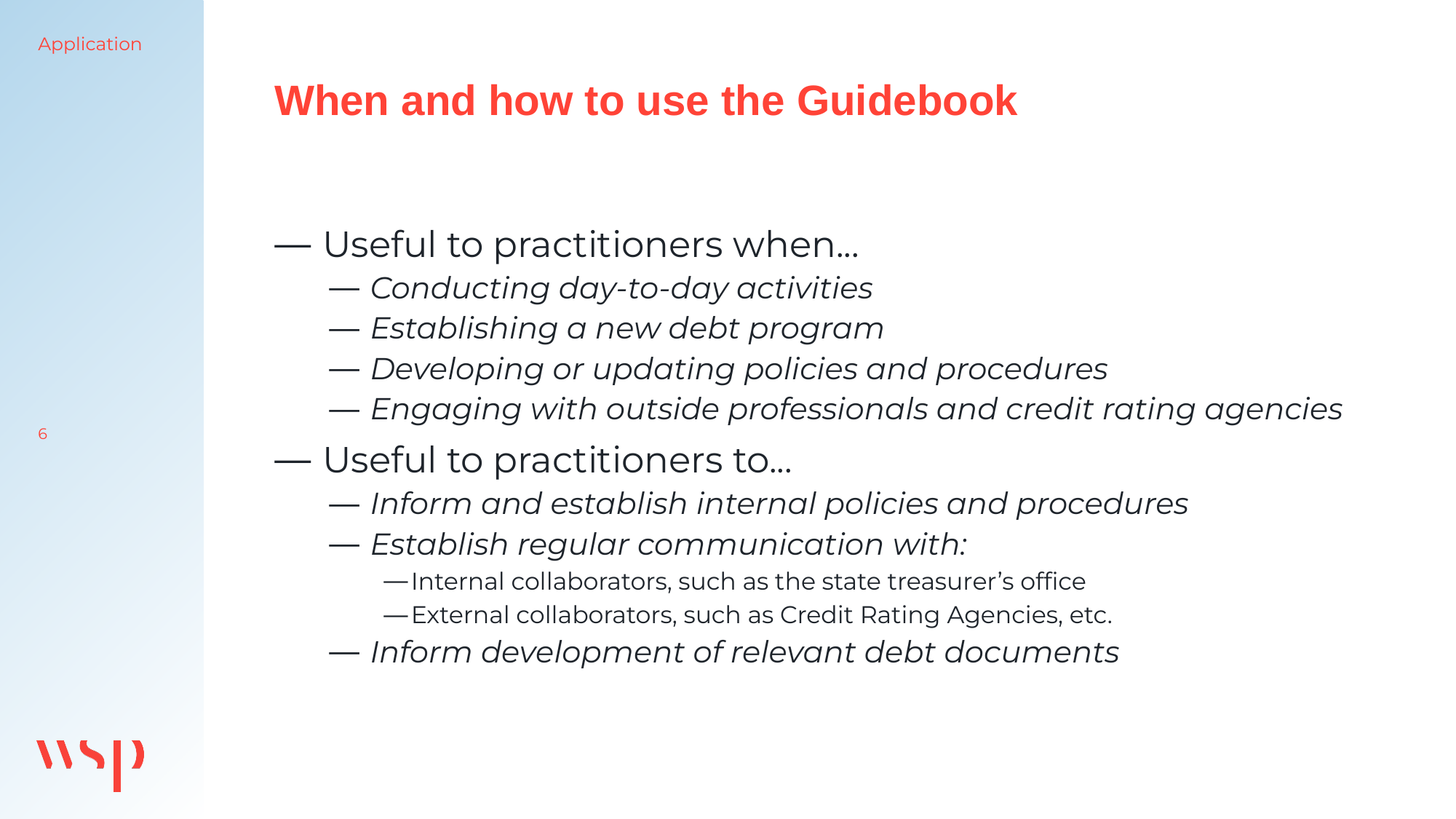

Application
When and how to use the Guidebook
Useful to practitioners when...
Conducting day-to-day activities
Establishing a new debt program
Developing or updating policies and procedures
Engaging with outside professionals and credit rating agencies
Useful to practitioners to...
Inform and establish internal policies and procedures
Establish regular communication with:
Internal collaborators, such as the state treasurer’s office
External collaborators, such as Credit Rating Agencies, etc.
Inform development of relevant debt documents
6